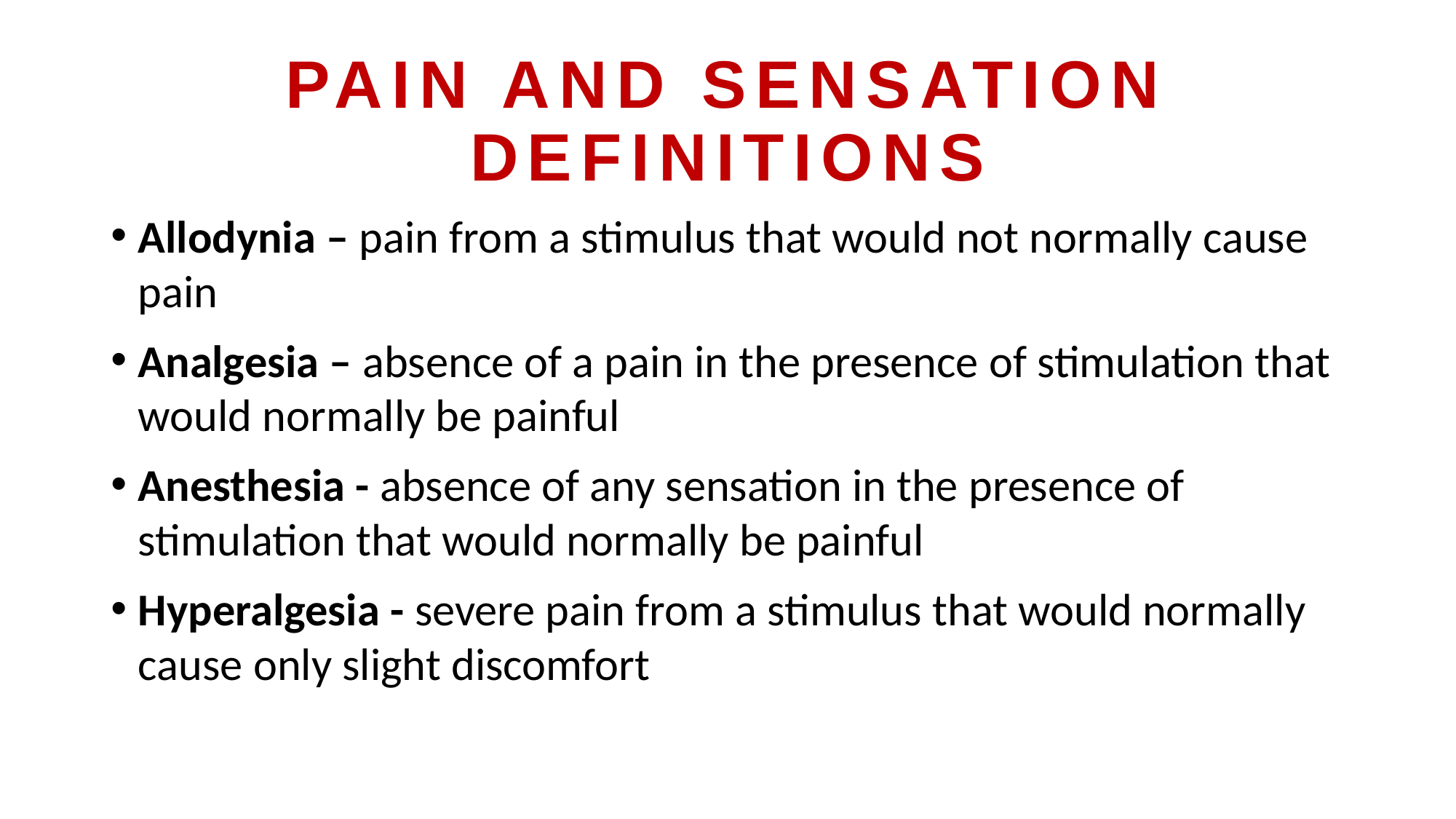

# PAIN AND SENSATION DEFINITIONS
Allodynia – pain from a stimulus that would not normally cause pain
Analgesia – absence of a pain in the presence of stimulation that would normally be painful
Anesthesia - absence of any sensation in the presence of stimulation that would normally be painful
Hyperalgesia - severe pain from a stimulus that would normally cause only slight discomfort